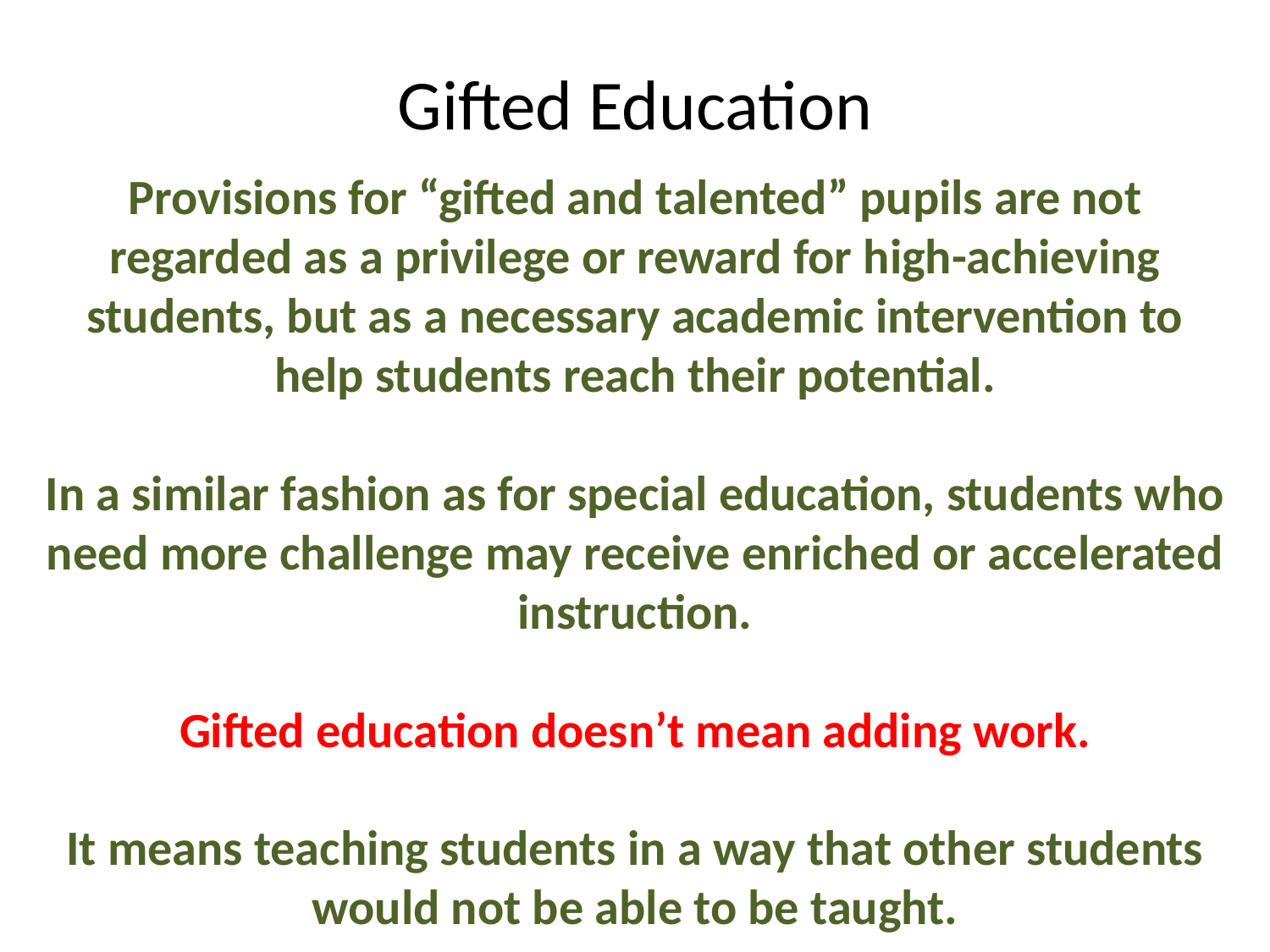

Gifted Education
Provisions for “gifted and talented” pupils are not regarded as a privilege or reward for high-achieving students, but as a necessary academic intervention to help students reach their potential.

In a similar fashion as for special education, students who need more challenge may receive enriched or accelerated instruction.

Gifted education doesn’t mean adding work.

It means teaching students in a way that other students would not be able to be taught.